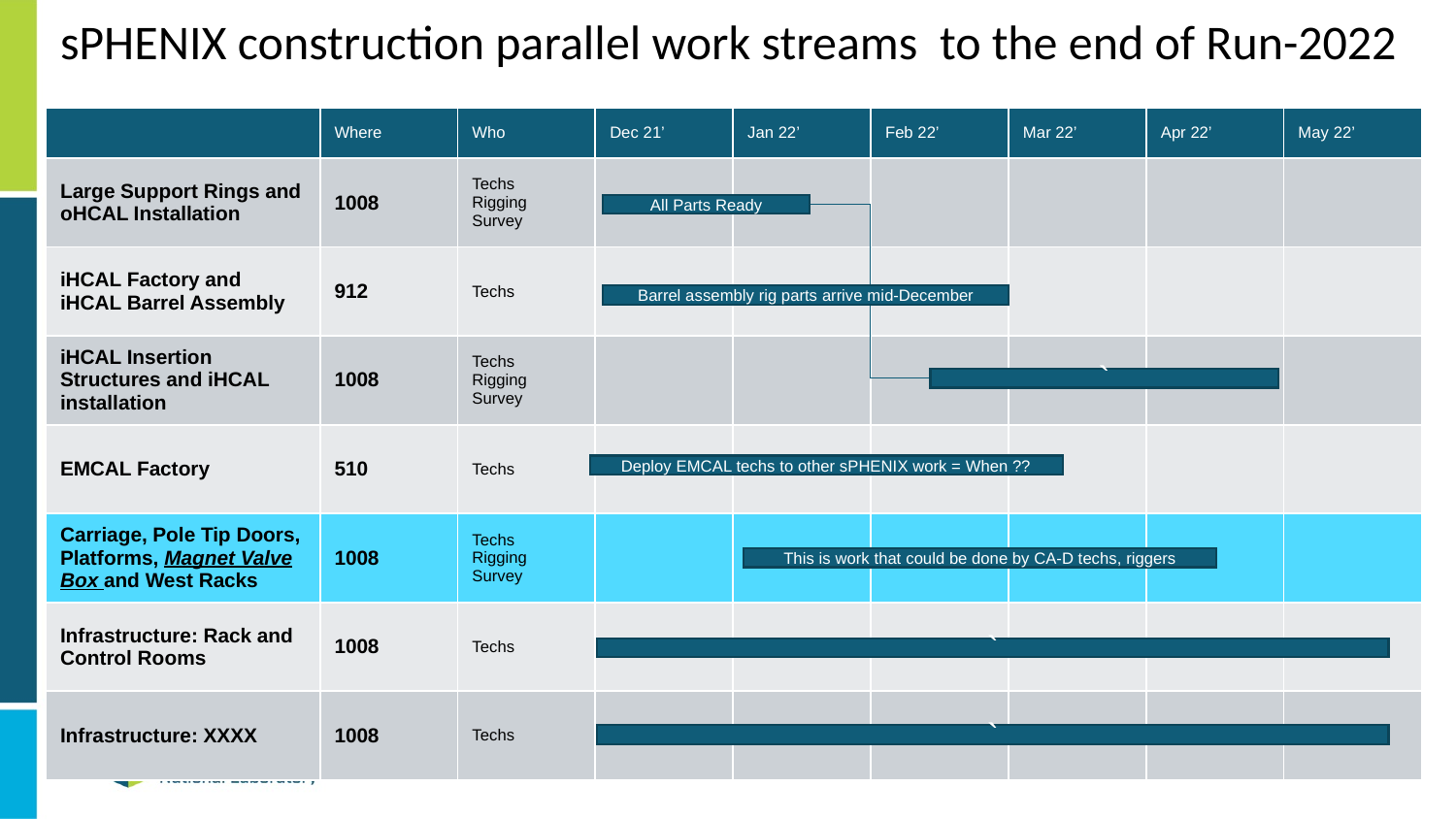

# sPHENIX construction parallel work streams  to the end of Run-2022
|  | Where | Who | Dec 21’ | Jan 22’ | Feb 22’ | Mar 22’ | Apr 22’ | May 22’ |
| --- | --- | --- | --- | --- | --- | --- | --- | --- |
| Large Support Rings and oHCAL Installation | 1008 | Techs Rigging Survey |  |  |  |  |  |  |
| iHCAL Factory and iHCAL Barrel Assembly | 912 | Techs |  |  |  |  |  |  |
| iHCAL Insertion Structures and iHCAL installation | 1008 | Techs Rigging Survey |  |  |  |  |  |  |
| EMCAL Factory | 510 | Techs |  |  |  |  |  |  |
| Carriage, Pole Tip Doors, Platforms, Magnet Valve Box and West Racks | 1008 | Techs Rigging Survey |  |  |  |  |  |  |
| Infrastructure: Rack and Control Rooms | 1008 | Techs |  |  |  |  |  |  |
| Infrastructure: XXXX | 1008 | Techs |  |  |  |  |  |  |
All Parts Ready
Barrel assembly rig parts arrive mid-December
`
Deploy EMCAL techs to other sPHENIX work = When ??
This is work that could be done by CA-D techs, riggers
`
`